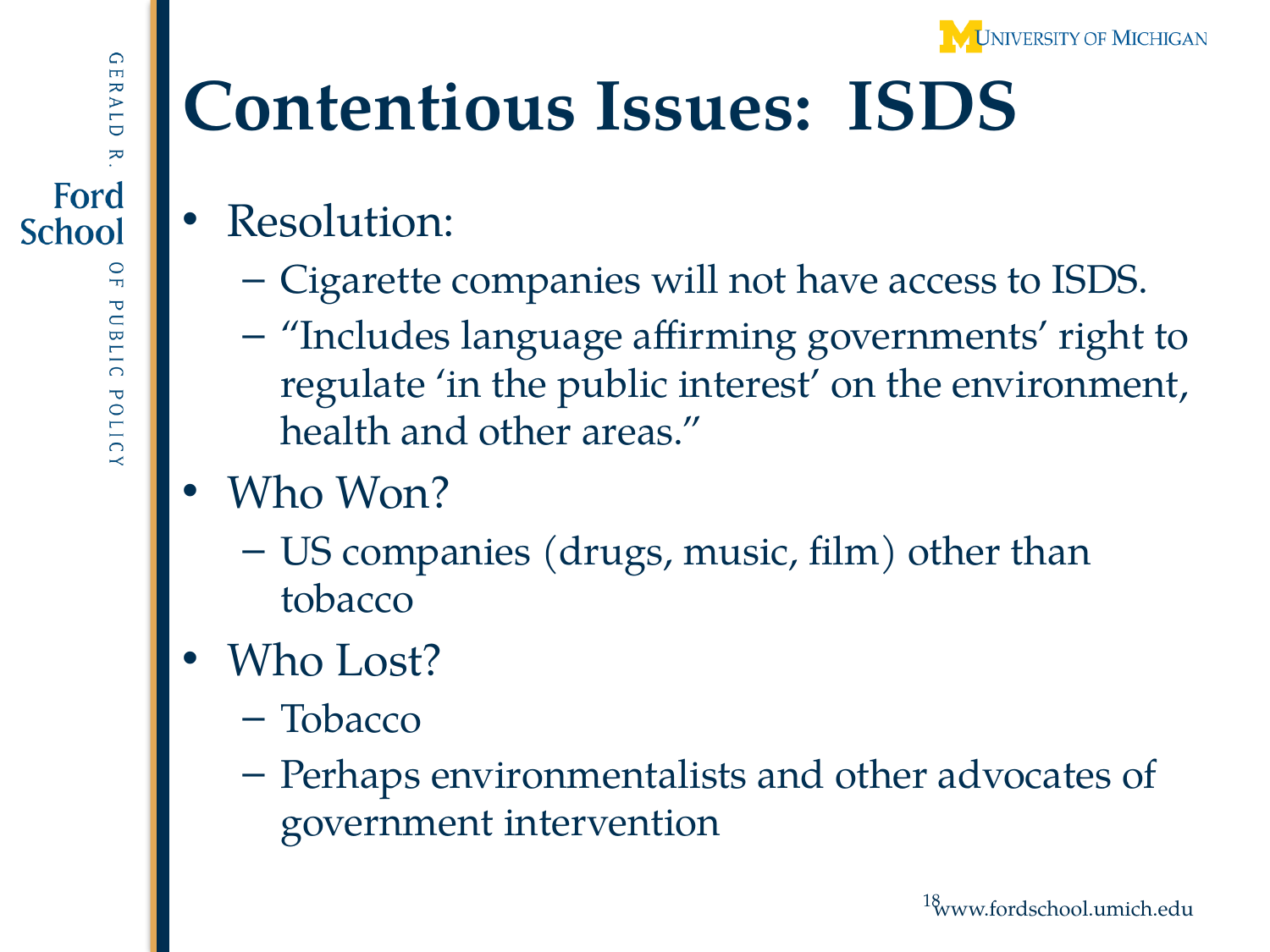

# Contentious Issues:  ISDS
Resolution:
Cigarette companies will not have access to ISDS.
“Includes language affirming governments’ right to regulate ‘in the public interest’ on the environment, health and other areas.”
Who Won?
US companies (drugs, music, film) other than tobacco
Who Lost?
Tobacco
Perhaps environmentalists and other advocates of government intervention
18